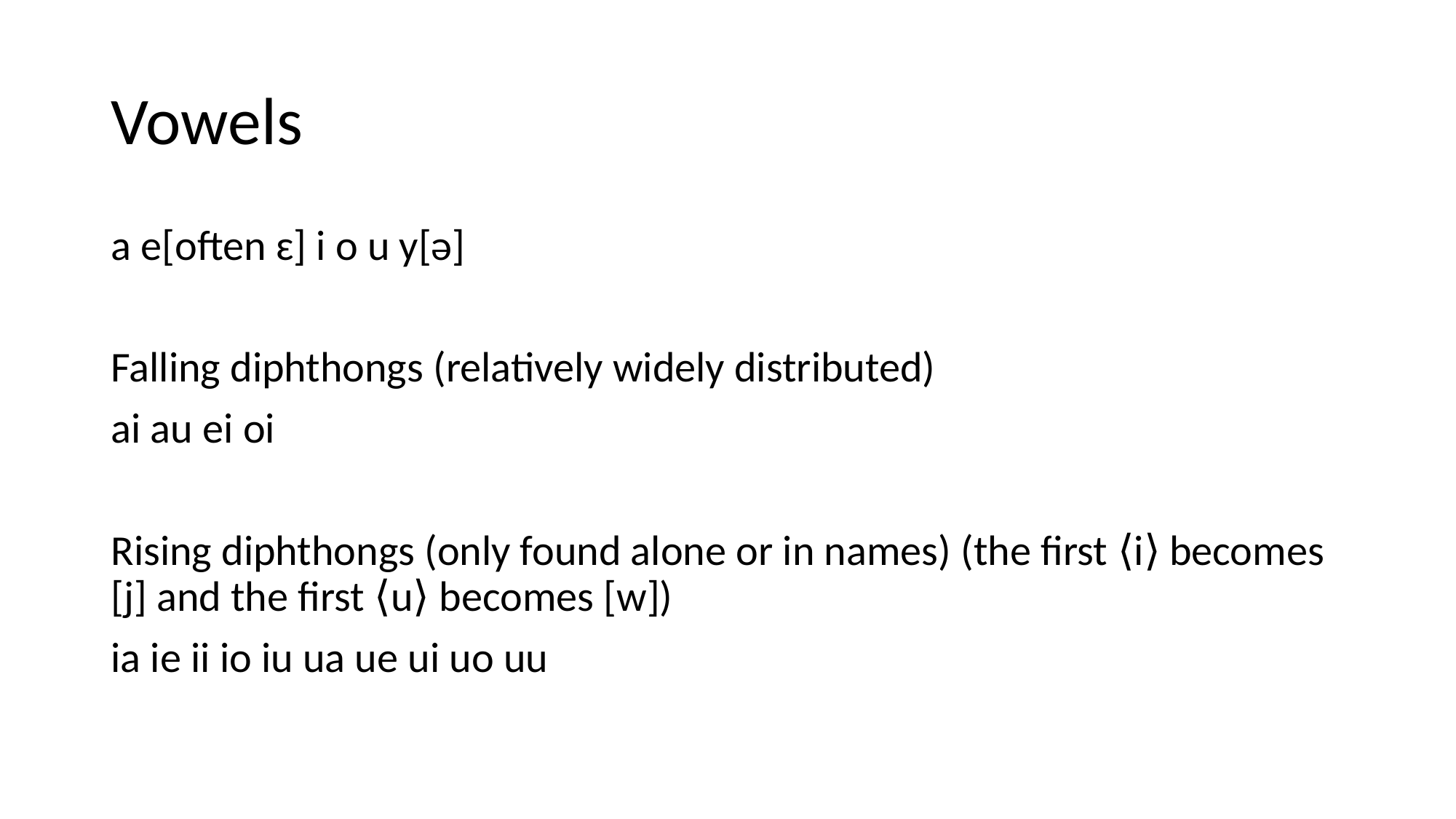

# Vowels
a e[often ɛ] i o u y[ə]

Falling diphthongs (relatively widely distributed)
ai au ei oi

Rising diphthongs (only found alone or in names) (the first ⟨i⟩ becomes [j] and the first ⟨u⟩ becomes [w])
ia ie ii io iu ua ue ui uo uu